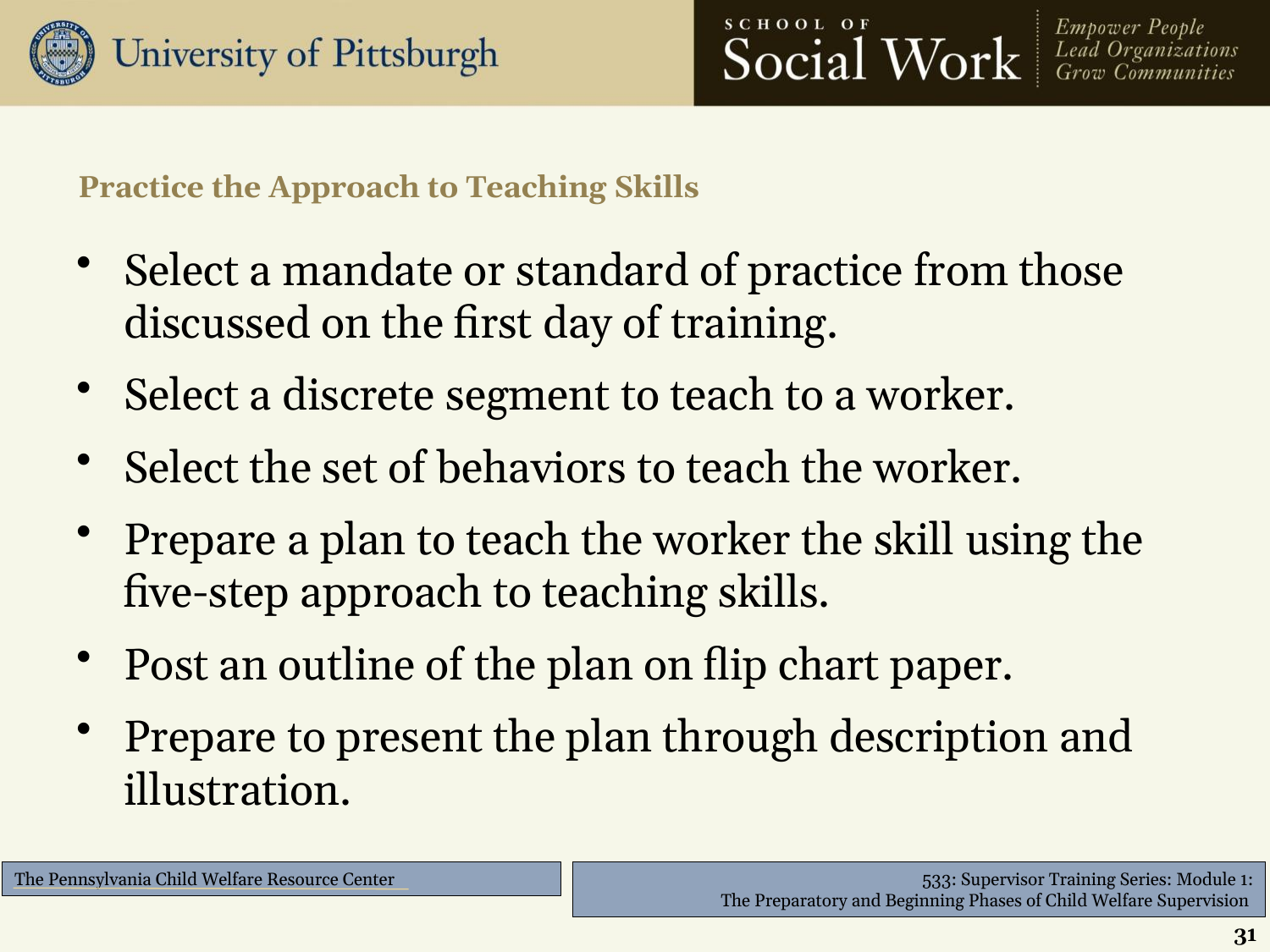

# Practice the Approach to Teaching Skills
Select a mandate or standard of practice from those discussed on the first day of training.
Select a discrete segment to teach to a worker.
Select the set of behaviors to teach the worker.
Prepare a plan to teach the worker the skill using the five-step approach to teaching skills.
Post an outline of the plan on flip chart paper.
Prepare to present the plan through description and illustration.
31